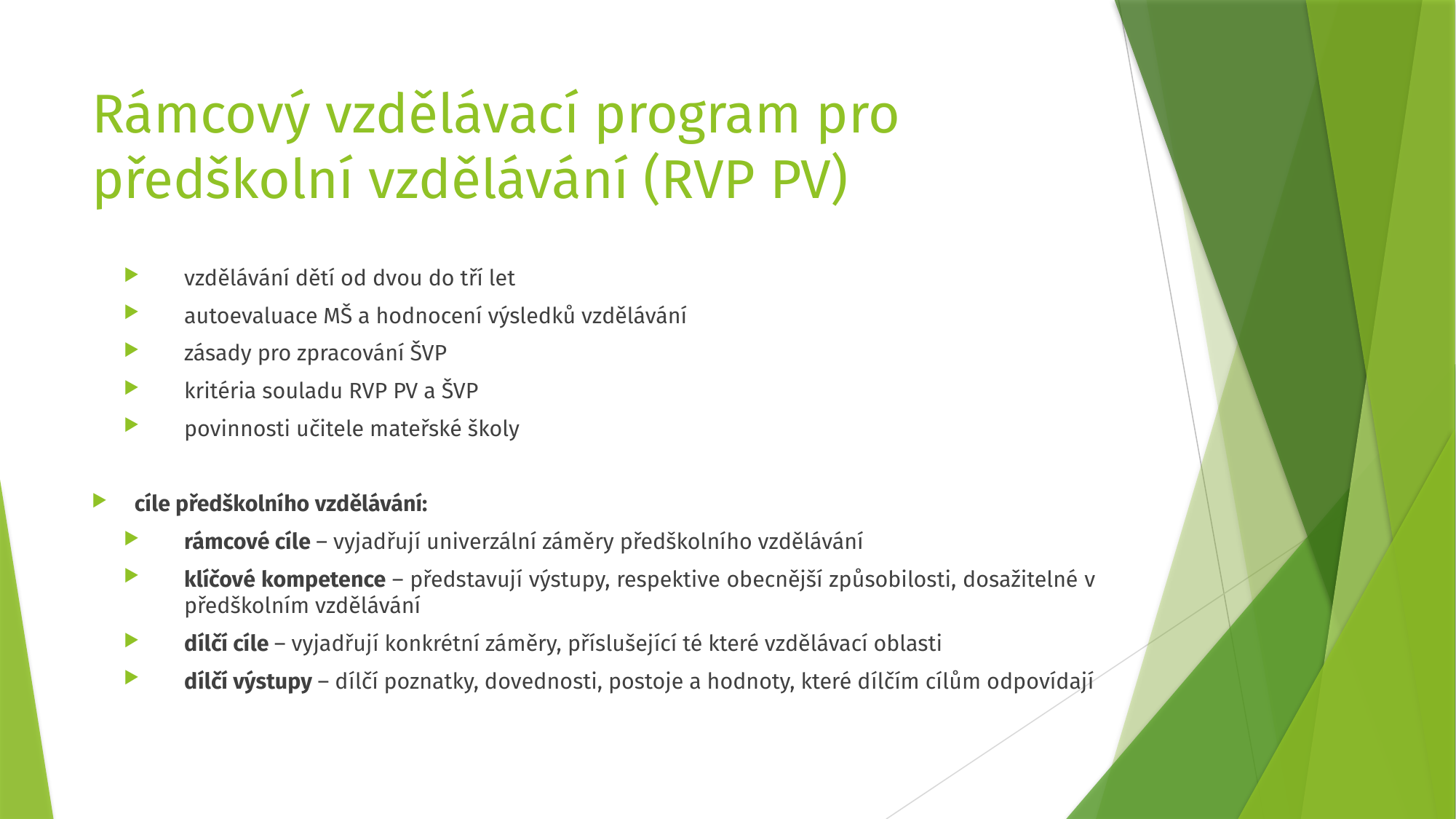

# Rámcový vzdělávací program pro předškolní vzdělávání (RVP PV)
vzdělávání dětí od dvou do tří let
autoevaluace MŠ a hodnocení výsledků vzdělávání
zásady pro zpracování ŠVP
kritéria souladu RVP PV a ŠVP
povinnosti učitele mateřské školy

cíle předškolního vzdělávání:
rámcové cíle – vyjadřují univerzální záměry předškolního vzdělávání
klíčové kompetence – představují výstupy, respektive obecnější způsobilosti, dosažitelné v předškolním vzdělávání
dílčí cíle – vyjadřují konkrétní záměry, příslušející té které vzdělávací oblasti
dílčí výstupy – dílčí poznatky, dovednosti, postoje a hodnoty, které dílčím cílům odpovídají